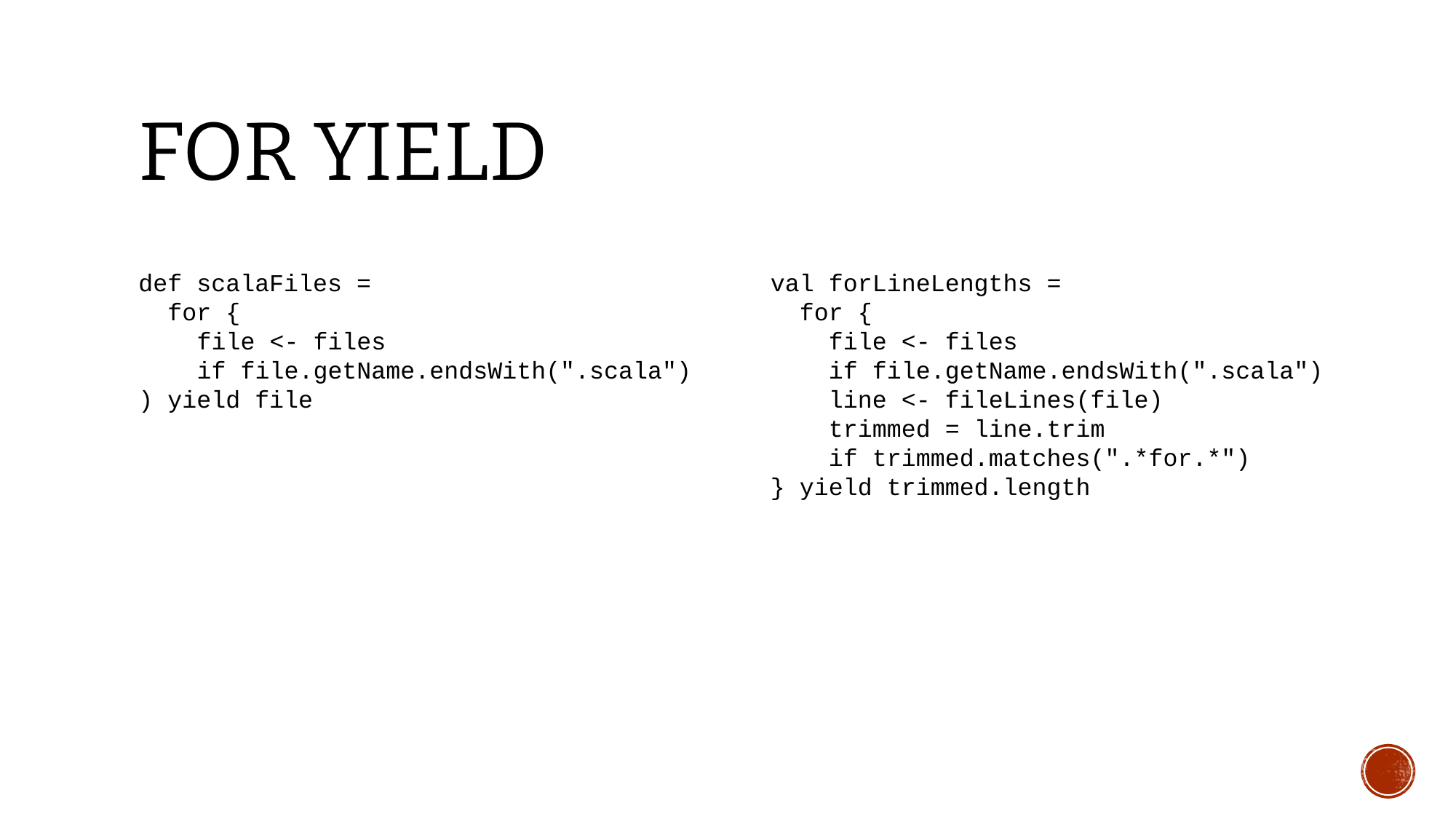

# for yield
def scalaFiles =
  for {
    file <- files
    if file.getName.endsWith(".scala")
) yield file

val forLineLengths =
  for {
    file <- files
    if file.getName.endsWith(".scala")
    line <- fileLines(file)
    trimmed = line.trim
    if trimmed.matches(".*for.*")
} yield trimmed.length